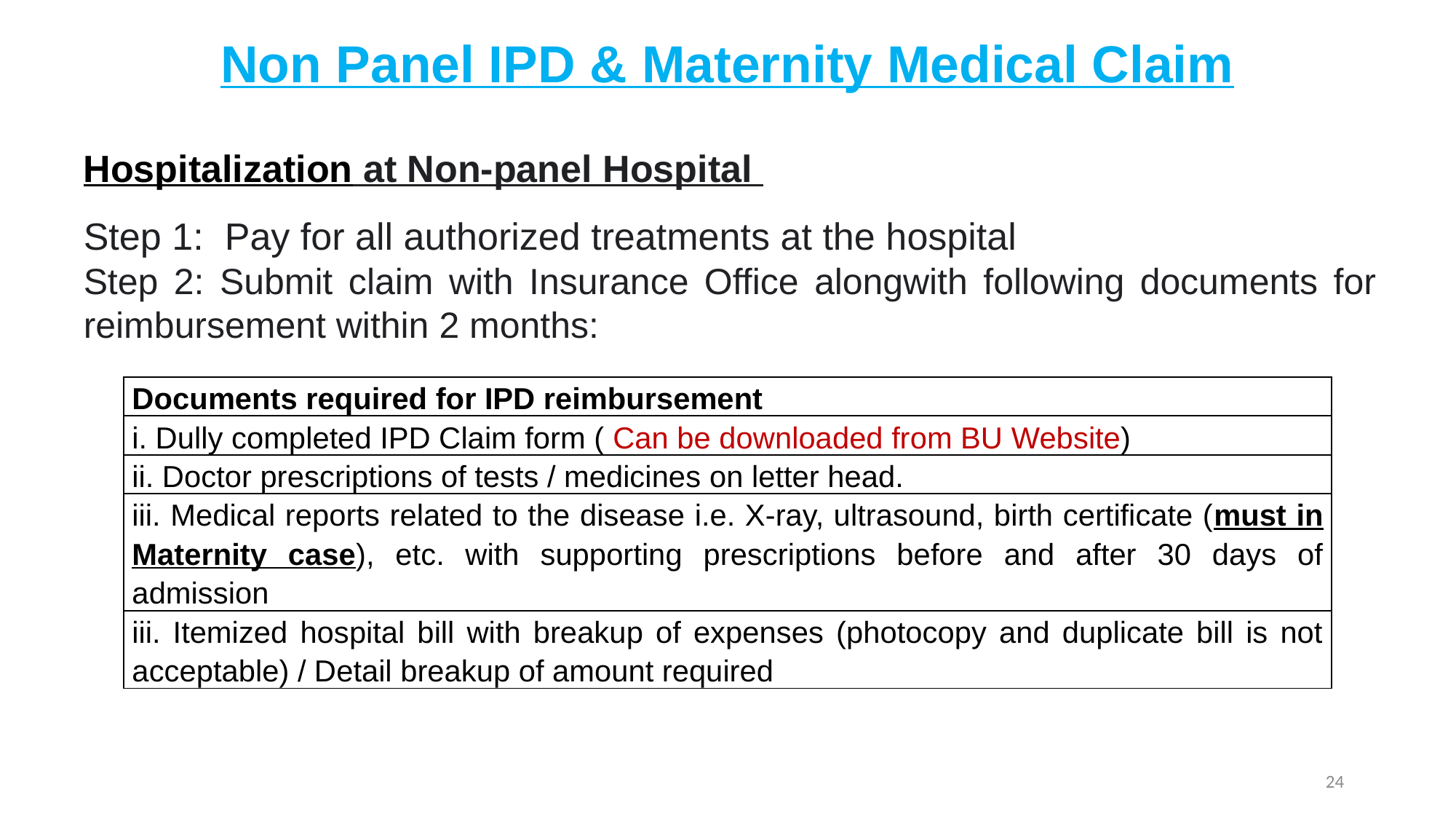

# Non Panel IPD & Maternity Medical Claim
Hospitalization at Non-panel Hospital
Step 1:  Pay for all authorized treatments at the hospital
Step 2: Submit claim with Insurance Office alongwith following documents for reimbursement within 2 months:

| Documents required for IPD reimbursement |
| --- |
| i. Dully completed IPD Claim form ( Can be downloaded from BU Website) |
| ii. Doctor prescriptions of tests / medicines on letter head. |
| iii. Medical reports related to the disease i.e. X-ray, ultrasound, birth certificate (must in Maternity case), etc. with supporting prescriptions before and after 30 days of admission |
| iii. Itemized hospital bill with breakup of expenses (photocopy and duplicate bill is not acceptable) / Detail breakup of amount required |
24